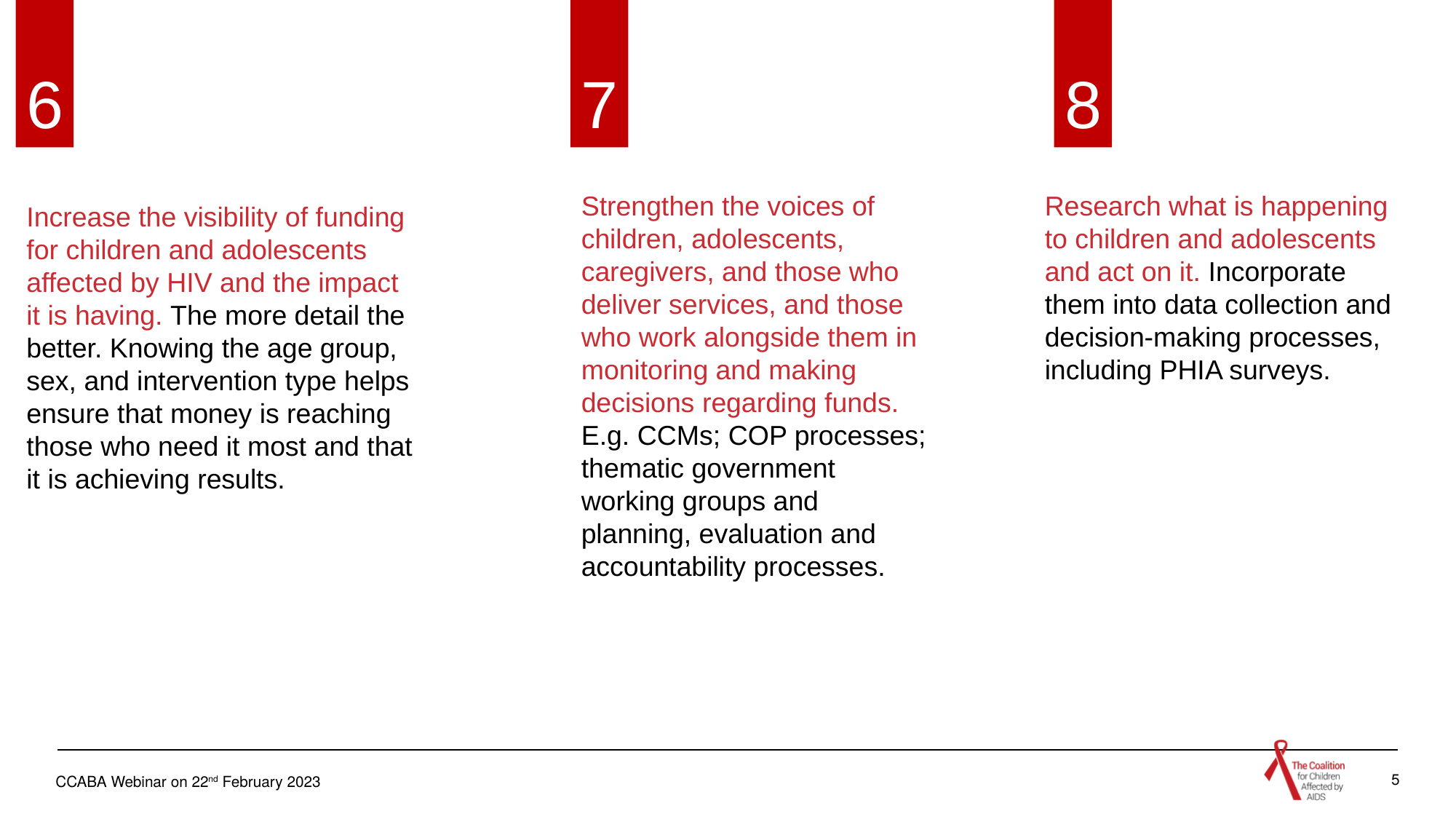

7
8
6
Strengthen the voices of children, adolescents, caregivers, and those who deliver services, and those who work alongside them in monitoring and making decisions regarding funds.
E.g. CCMs; COP processes; thematic government working groups and planning, evaluation and accountability processes.
Research what is happening to children and adolescents and act on it. Incorporate them into data collection and decision-making processes, including PHIA surveys.
Increase the visibility of funding for children and adolescents affected by HIV and the impact it is having. The more detail the better. Knowing the age group, sex, and intervention type helps ensure that money is reaching those who need it most and that it is achieving results.
CCABA Webinar on 22nd February 2023
5